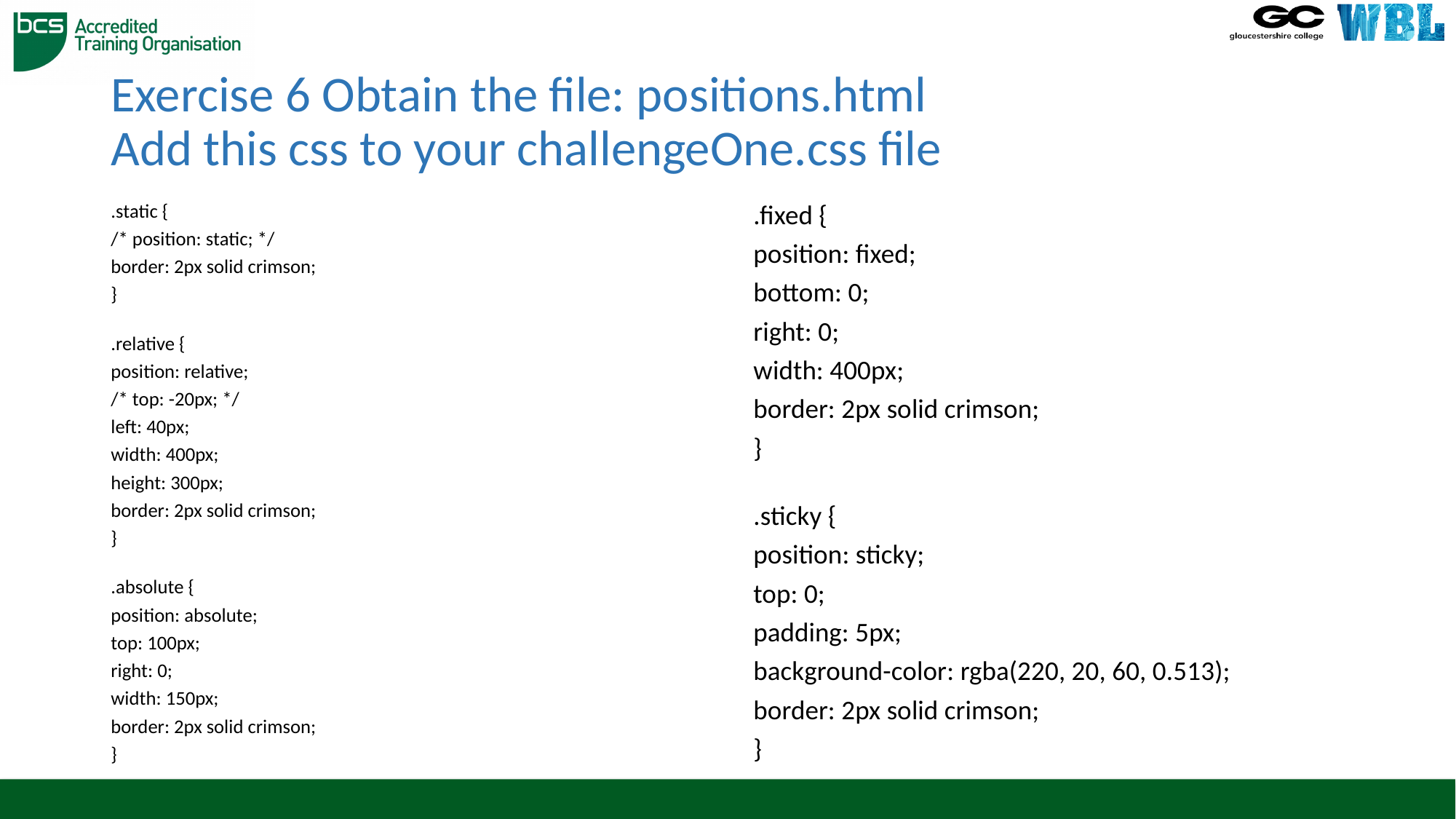

# Exercise 6 Obtain the file: positions.html Add this css to your challengeOne.css file
.static {
/* position: static; */
border: 2px solid crimson;
}
.relative {
position: relative;
/* top: -20px; */
left: 40px;
width: 400px;
height: 300px;
border: 2px solid crimson;
}
.absolute {
position: absolute;
top: 100px;
right: 0;
width: 150px;
border: 2px solid crimson;
}

.fixed {
position: fixed;
bottom: 0;
right: 0;
width: 400px;
border: 2px solid crimson;
}
.sticky {
position: sticky;
top: 0;
padding: 5px;
background-color: rgba(220, 20, 60, 0.513);
border: 2px solid crimson;
}